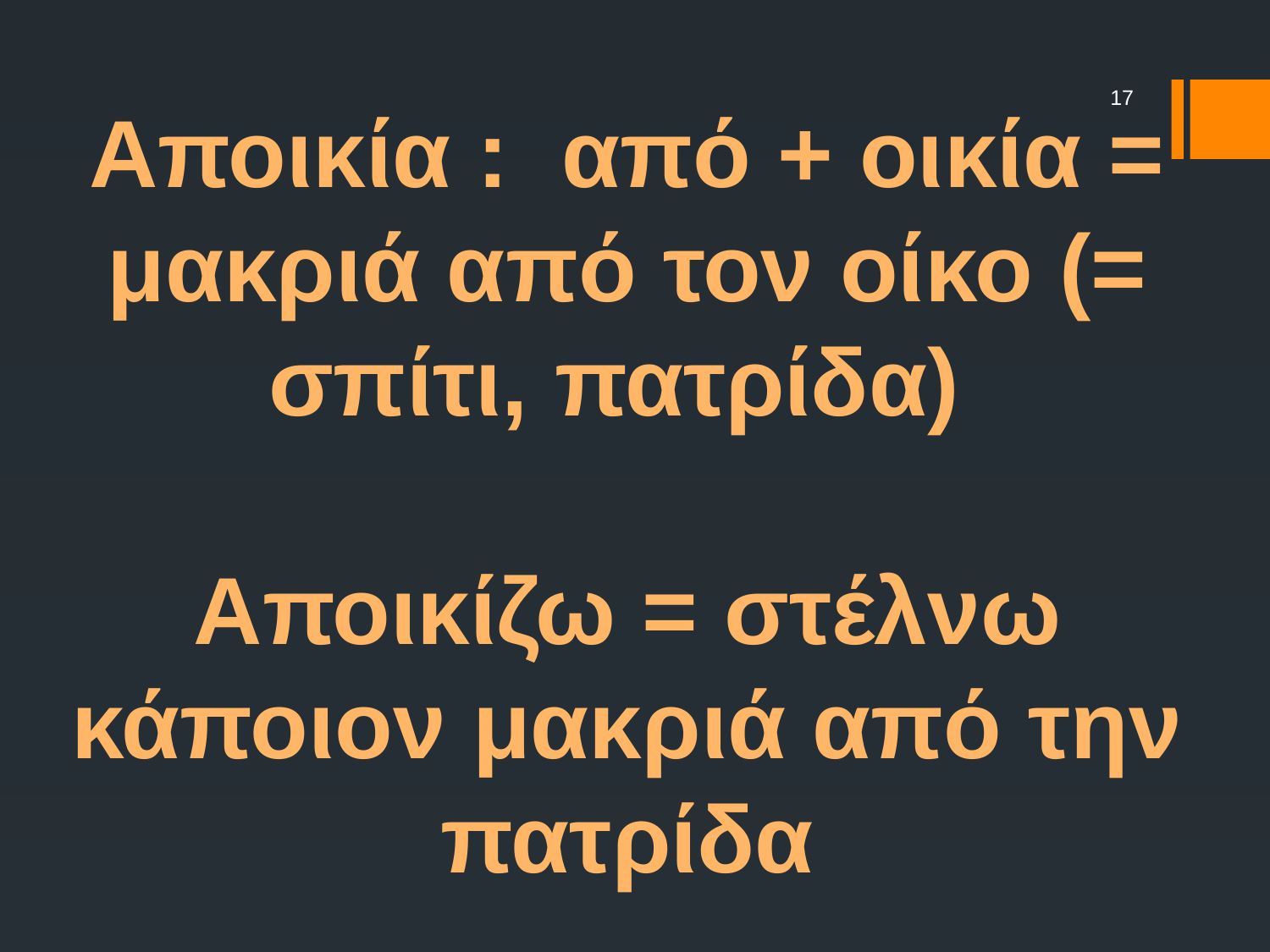

17
Αποικία :  από + οικία = μακριά από τον οίκο (= σπίτι, πατρίδα)

Αποικίζω = στέλνω κάποιον μακριά από την πατρίδα